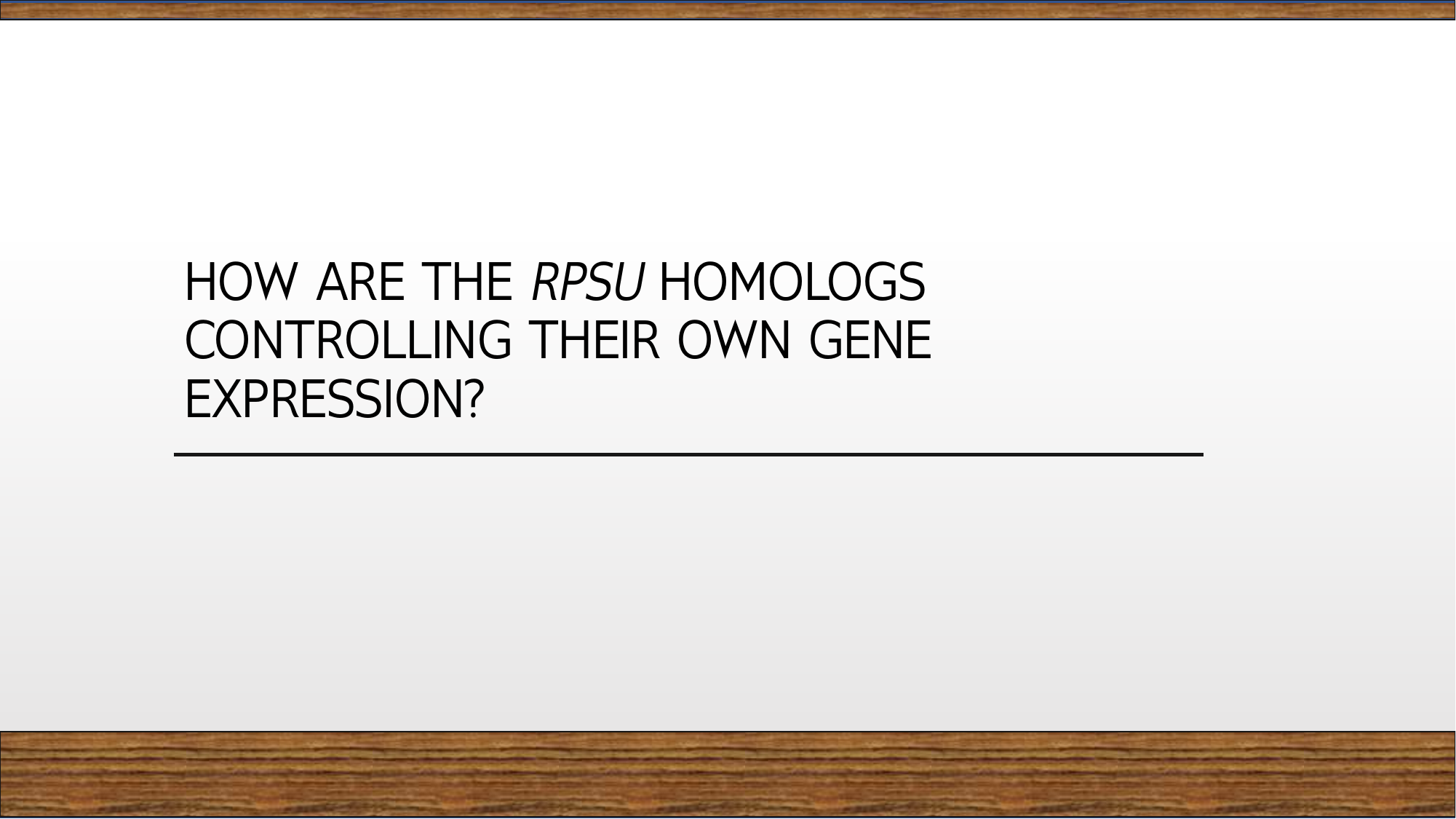

# How are the Rpsu homologs controlling their own gene expression?